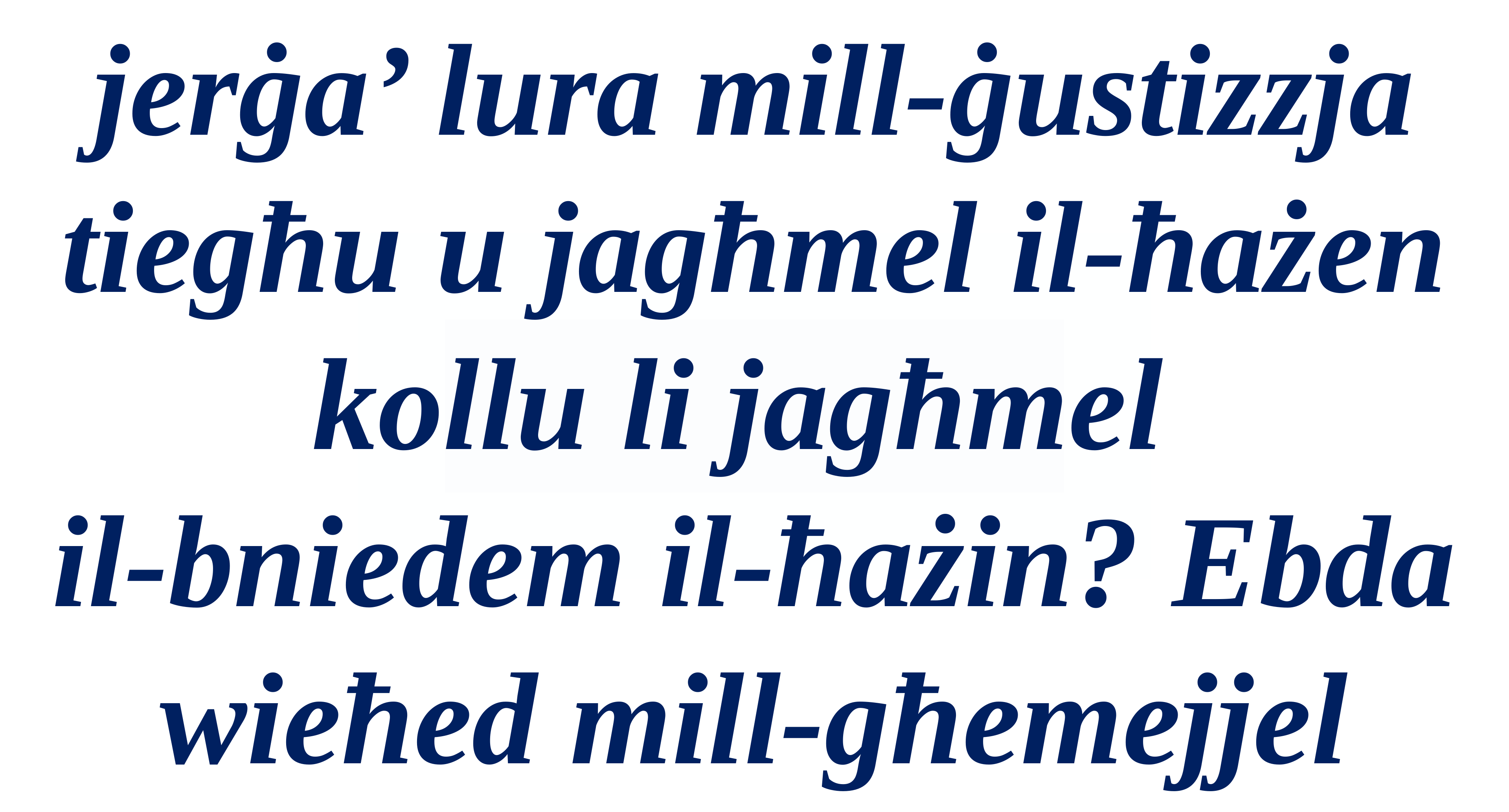

jerġa’ lura mill-ġustizzja tiegħu u jagħmel il-ħażen kollu li jagħmel
il-bniedem il-ħażin? Ebda wieħed mill-għemejjel